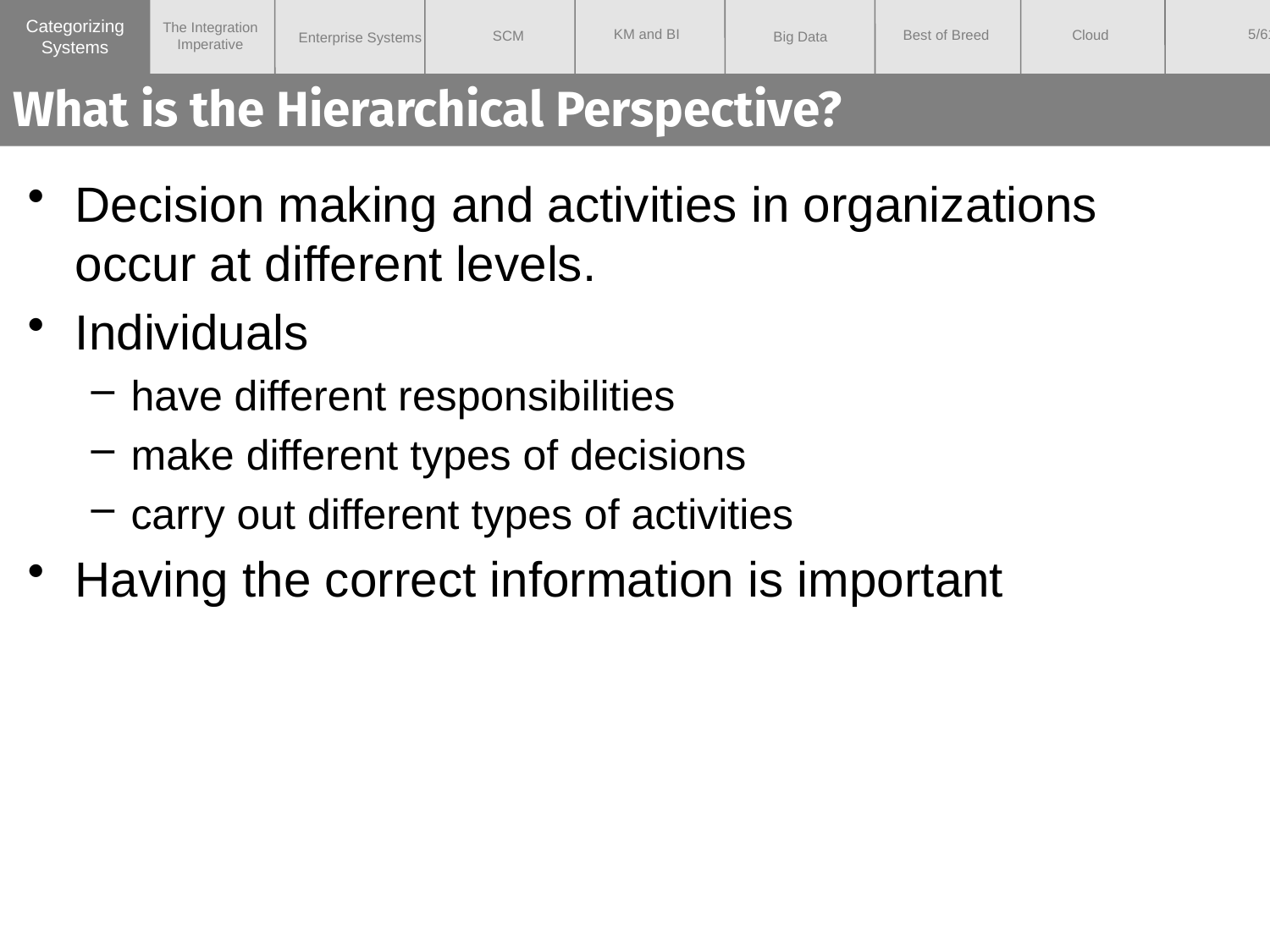

Categorizing
Systems
# What is the Hierarchical Perspective?
Decision making and activities in organizations occur at different levels.
Individuals
have different responsibilities
make different types of decisions
carry out different types of activities
Having the correct information is important